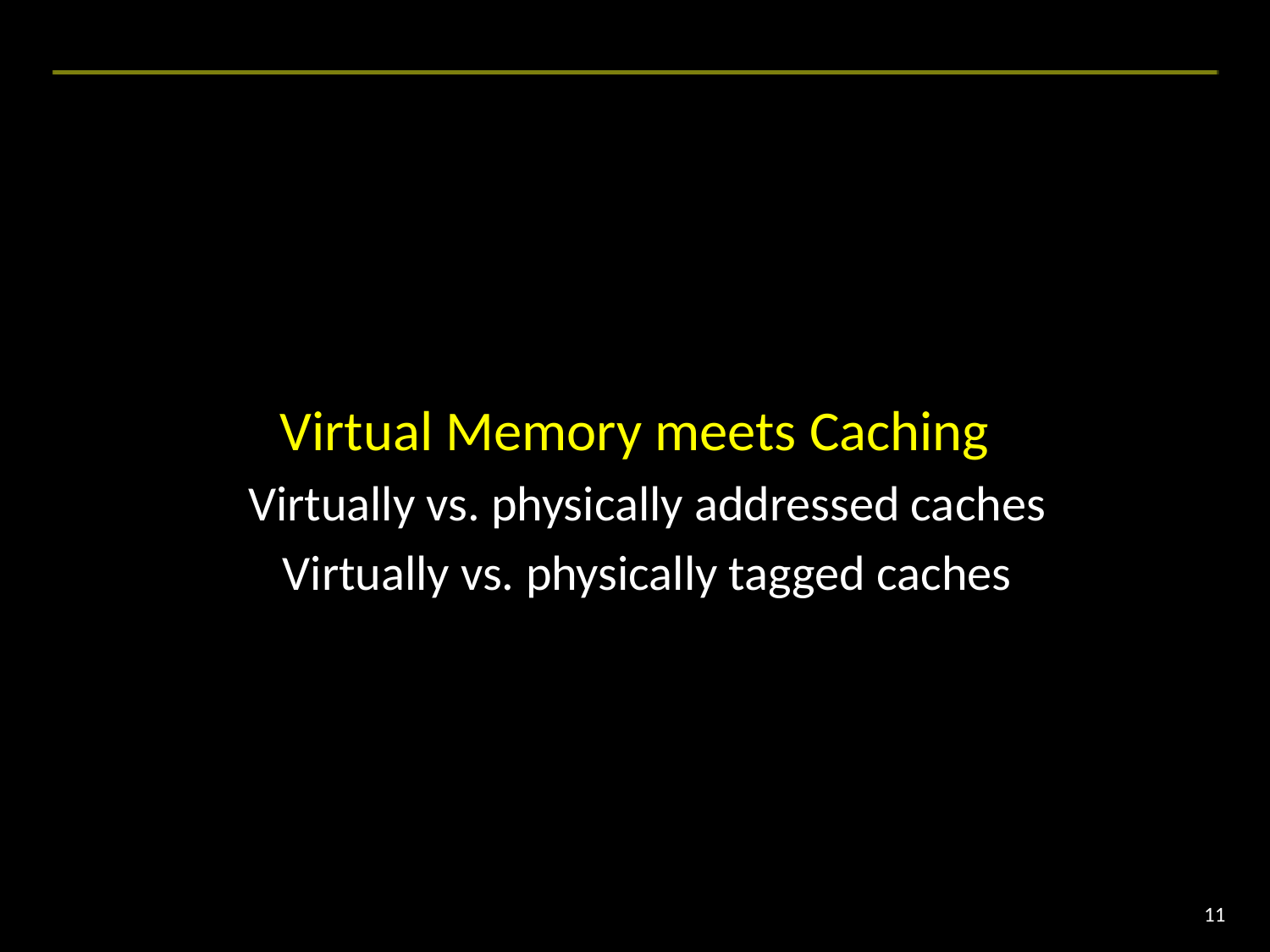

#
Virtual Memory meets Caching
Virtually vs. physically addressed caches
Virtually vs. physically tagged caches